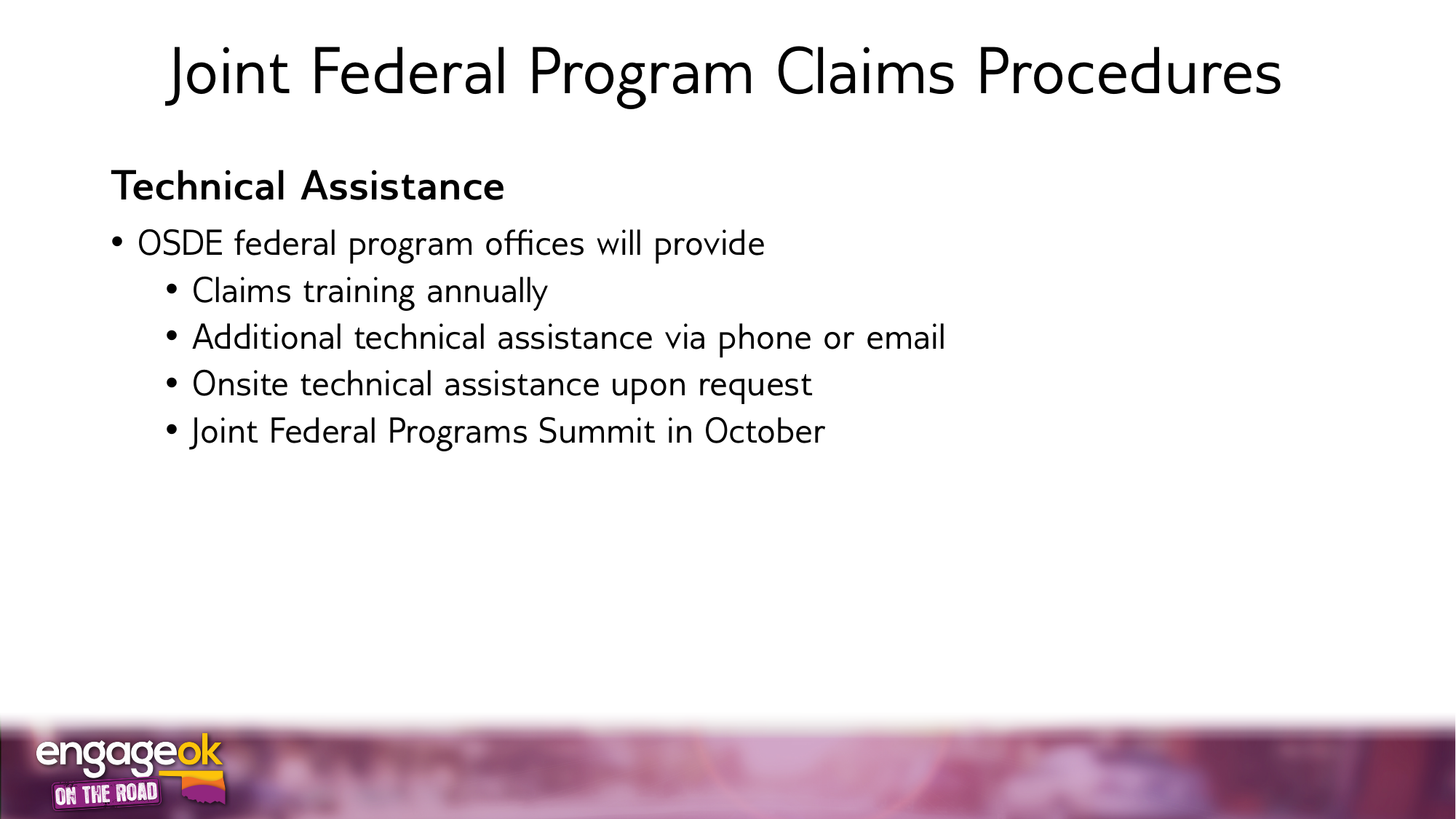

# Joint Federal Program Claims Procedures
Technical Assistance
OSDE federal program offices will provide
Claims training annually
Additional technical assistance via phone or email
Onsite technical assistance upon request
Joint Federal Programs Summit in October